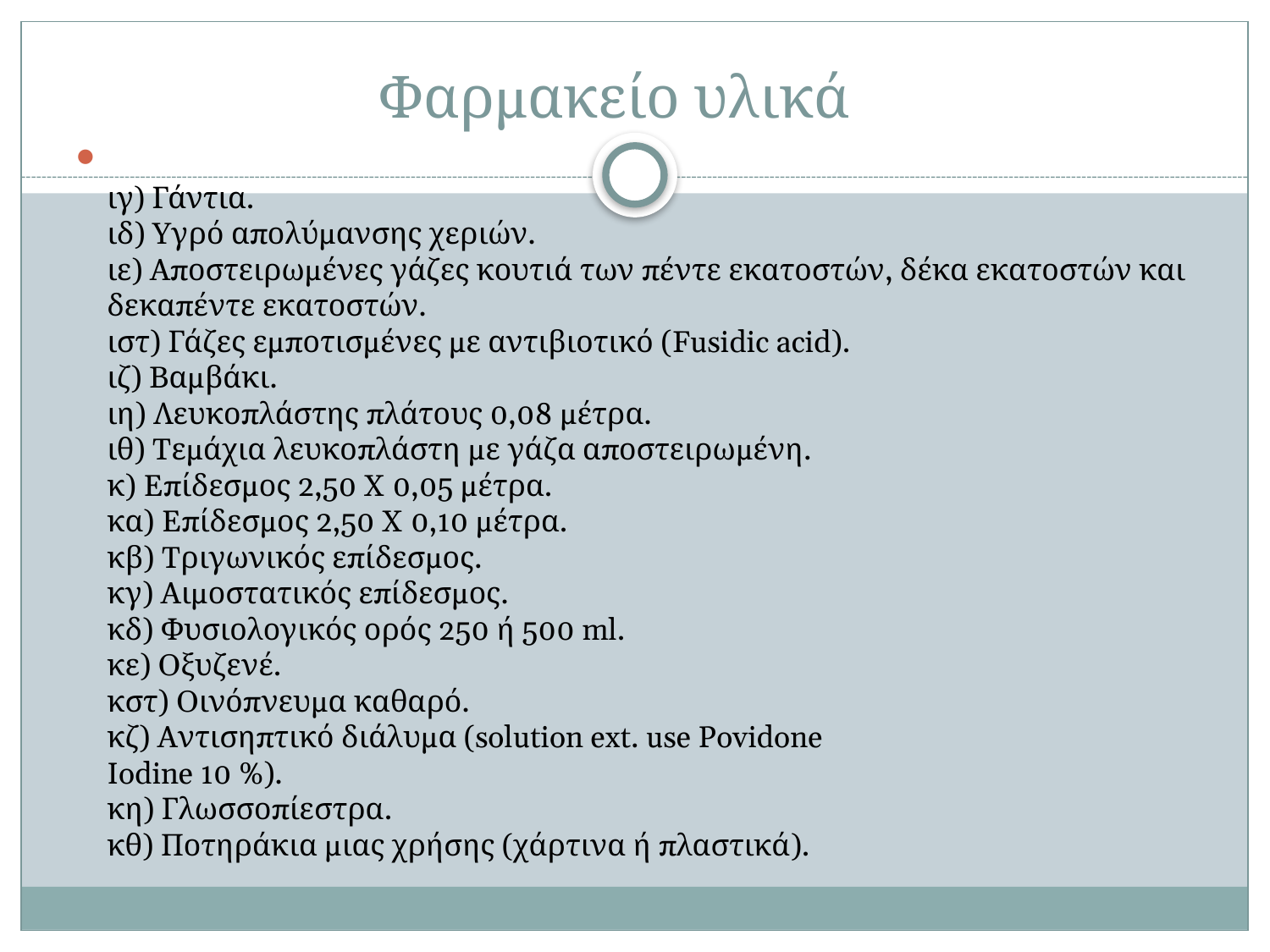

# Φαρμακείο υλικά
ιγ) Γάντια.
ιδ) Υγρό απολύμανσης χεριών.
ιε) Αποστειρωμένες γάζες κουτιά των πέντε εκατοστών, δέκα εκατοστών και δεκαπέντε εκατοστών.
ιστ) Γάζες εμποτισμένες με αντιβιοτικό (Fusidic acid).
ιζ) Bαμβάκι.
ιη) Λευκοπλάστης πλάτους 0,08 μέτρα.
ιθ) Tεμάχια λευκοπλάστη με γάζα αποστειρωμένη.
κ) Eπίδεσμος 2,50 Χ 0,05 μέτρα.
κα) Eπίδεσμος 2,50 Χ 0,10 μέτρα.
κβ) Tριγωνικός επίδεσμος.
κγ) Aιμοστατικός επίδεσμος.
κδ) Φυσιολογικός ορός 250 ή 500 ml.
κε) Oξυζενέ.
κστ) Oινόπνευμα καθαρό.
κζ) Αντισηπτικό διάλυμα (solution ext. use Povidone
Iodine 10 %).
κη) Γλωσσοπίεστρα.
κθ) Ποτηράκια μιας χρήσης (χάρτινα ή πλαστικά).